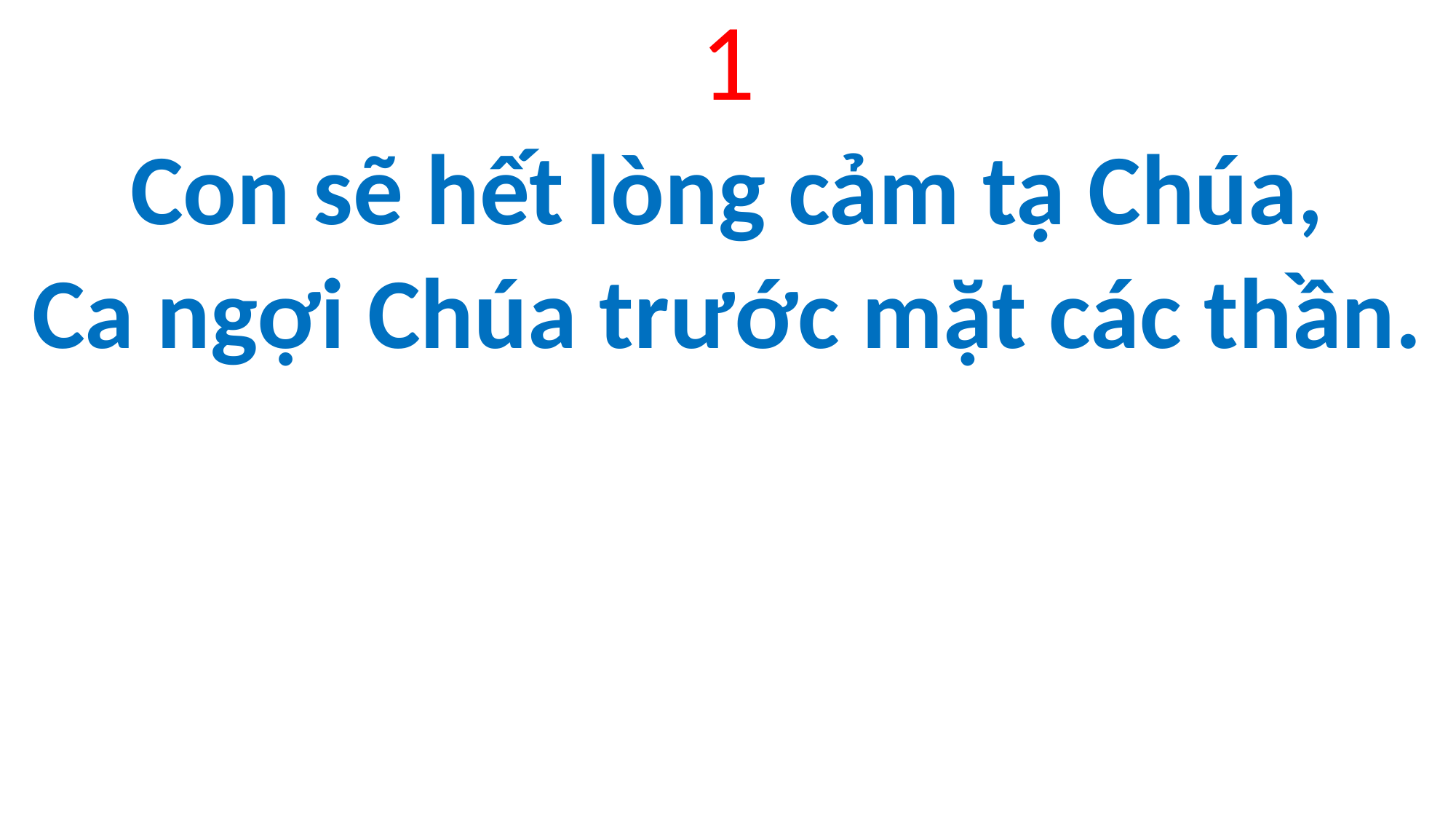

1
Con sẽ hết lòng cảm tạ Chúa,
Ca ngợi Chúa trước mặt các thần.